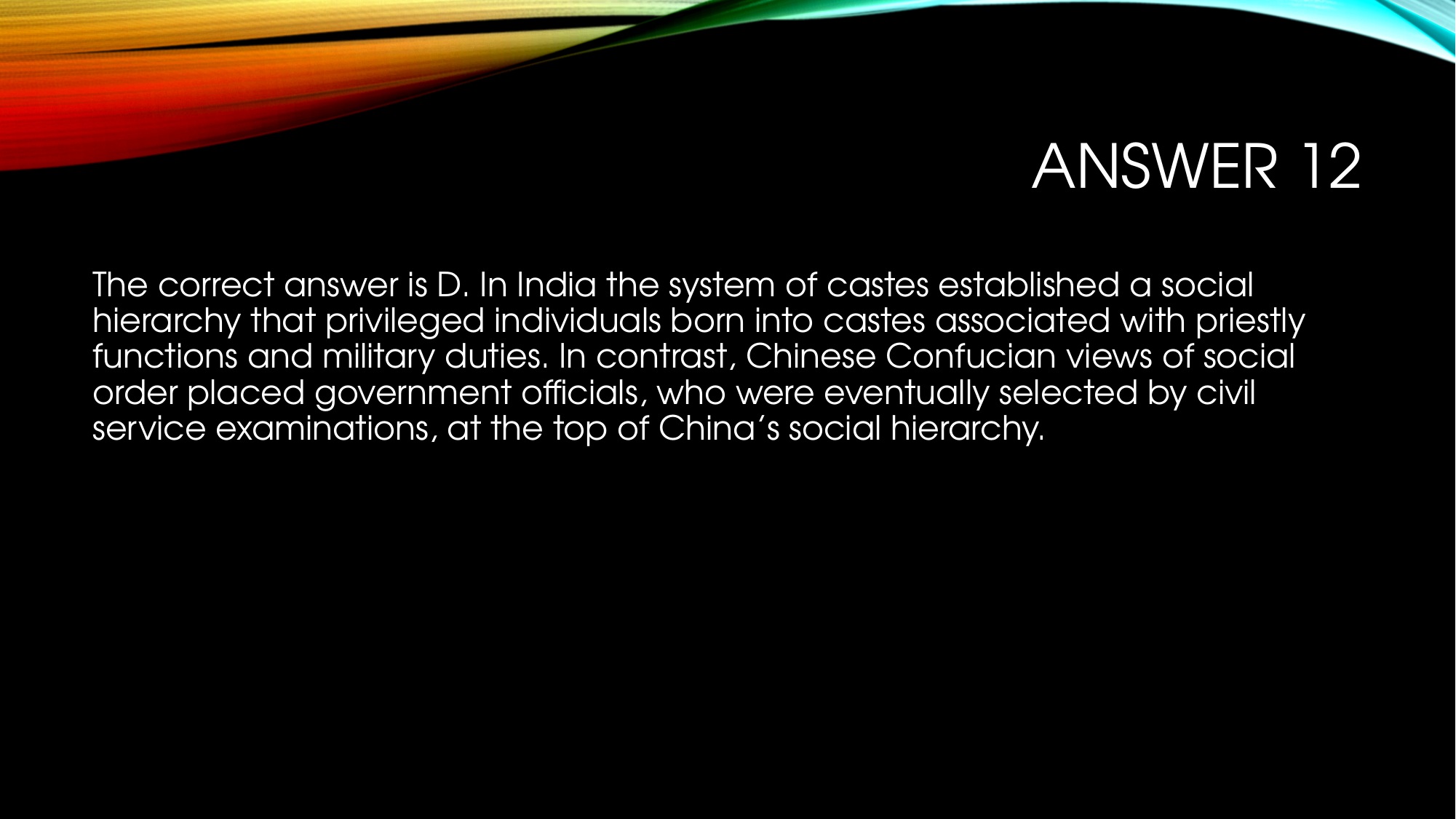

# Answer 12
The correct answer is D. In India the system of castes established a social hierarchy that privileged individuals born into castes associated with priestly functions and military duties. In contrast, Chinese Confucian views of social order placed government officials, who were eventually selected by civil service examinations, at the top of China’s social hierarchy.